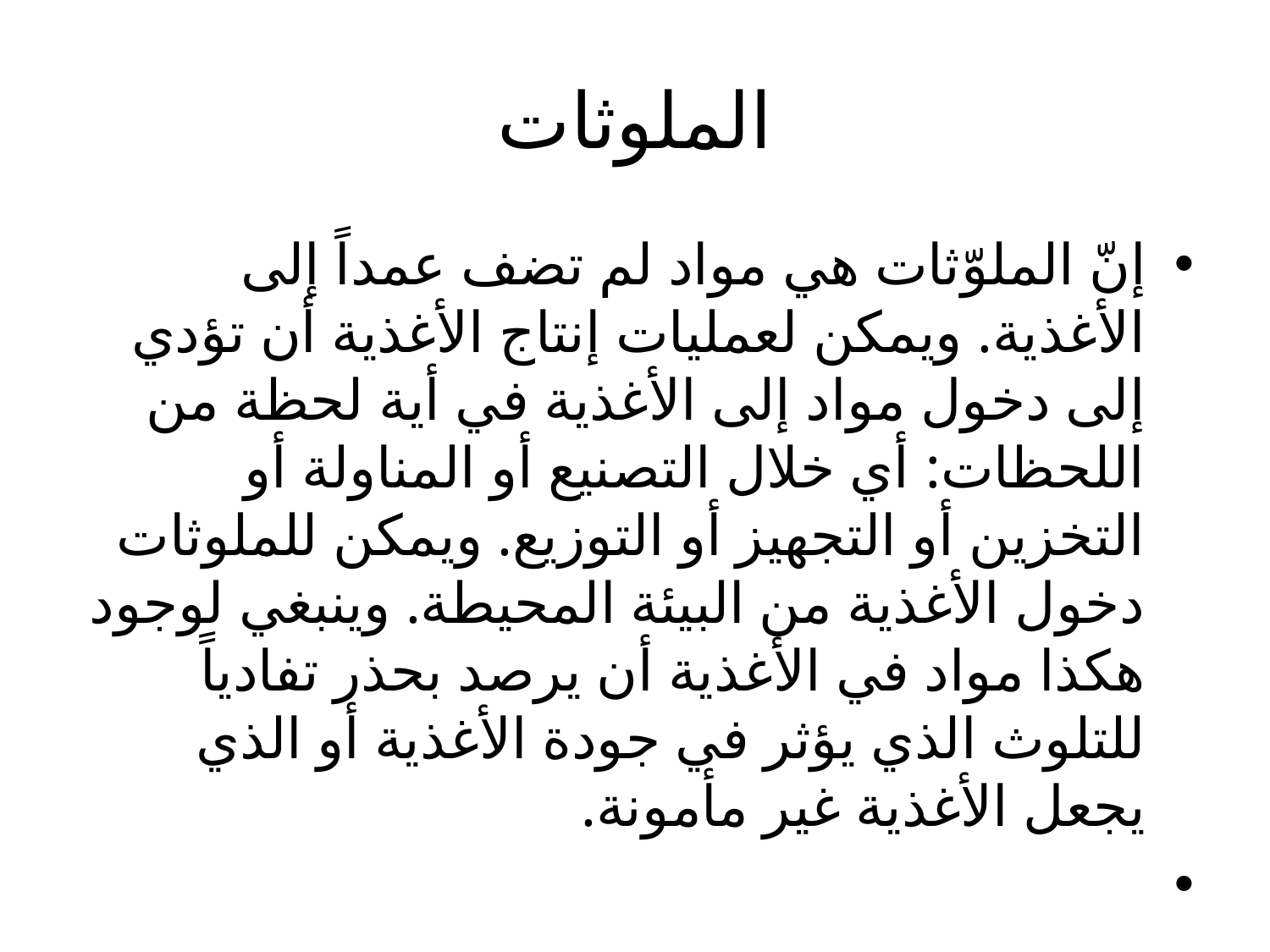

# الملوثات
إنّ الملوّثات هي مواد لم تضف عمداً إلى الأغذية. ويمكن لعمليات إنتاج الأغذية أن تؤدي إلى دخول مواد إلى الأغذية في أية لحظة من اللحظات: أي خلال التصنيع أو المناولة أو التخزين أو التجهيز أو التوزيع. ويمكن للملوثات دخول الأغذية من البيئة المحيطة. وينبغي لوجود هكذا مواد في الأغذية أن يرصد بحذر تفادياً للتلوث الذي يؤثر في جودة الأغذية أو الذي يجعل الأغذية غير مأمونة.